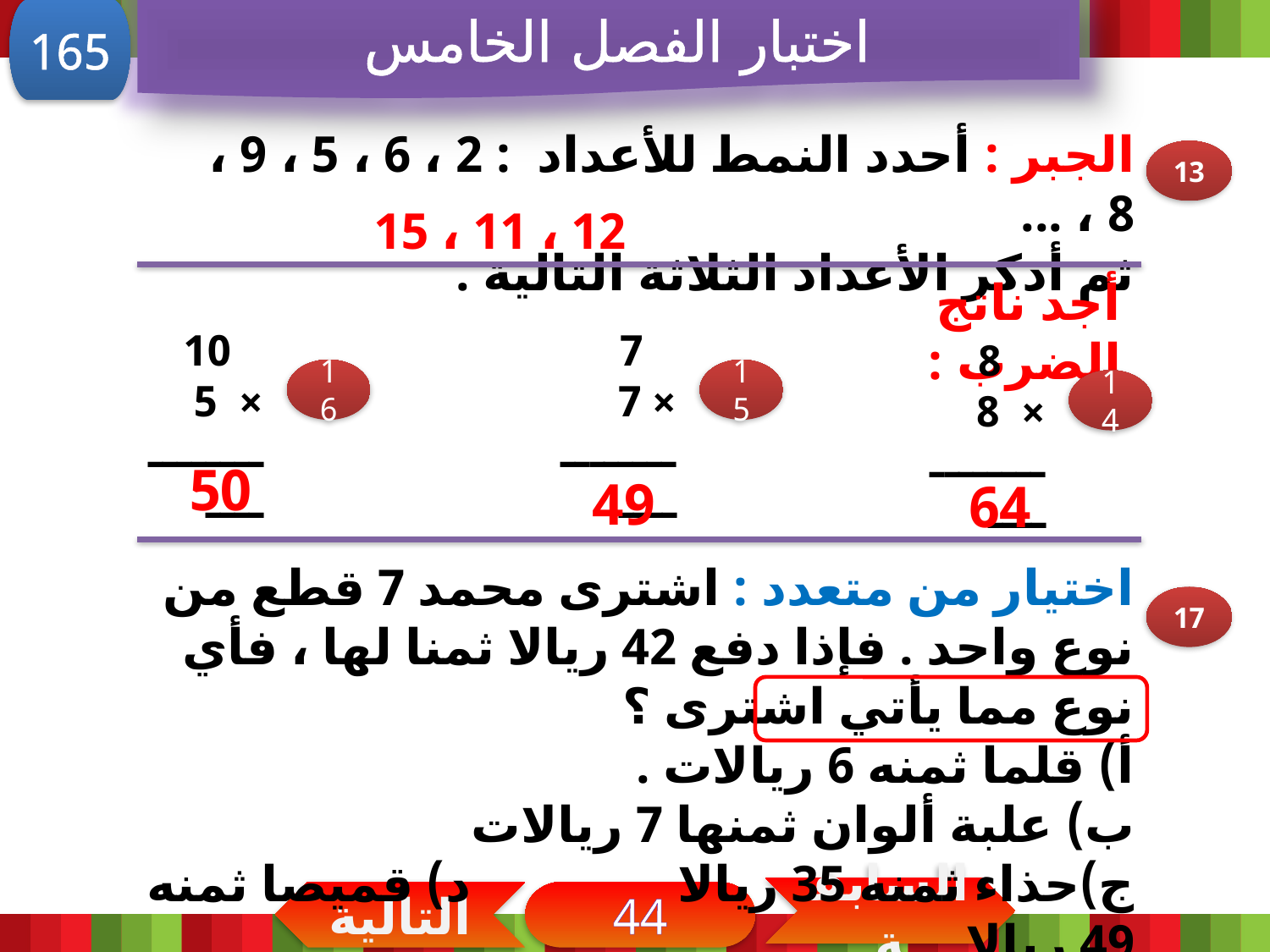

165
اختبار الفصل الخامس
الجبر : أحدد النمط للأعداد  : 2 ، 6 ، 5 ، 9 ، 8 ، ...
ثم أذكر الأعداد الثلاثة التالية .
13
12 ، 11 ، 15
أجد ناتج الضرب :
   10
×  5
ــــــــــــ
   7
× 7
ــــــــــــ
    8
×  8
ــــــــــــ
16
15
14
50
49
64
اختيار من متعدد : اشترى محمد 7 قطع من نوع واحد . فإذا دفع 42 ريالا ثمنا لها ، فأي نوع مما يأتي اشترى ؟
أ) قلما ثمنه 6 ريالات .
ب) علبة ألوان ثمنها 7 ريالات
ج)حذاء ثمنه 35 ريالا                د) قميصا ثمنه 49 ريالا .
17

السابقة

التالية

44